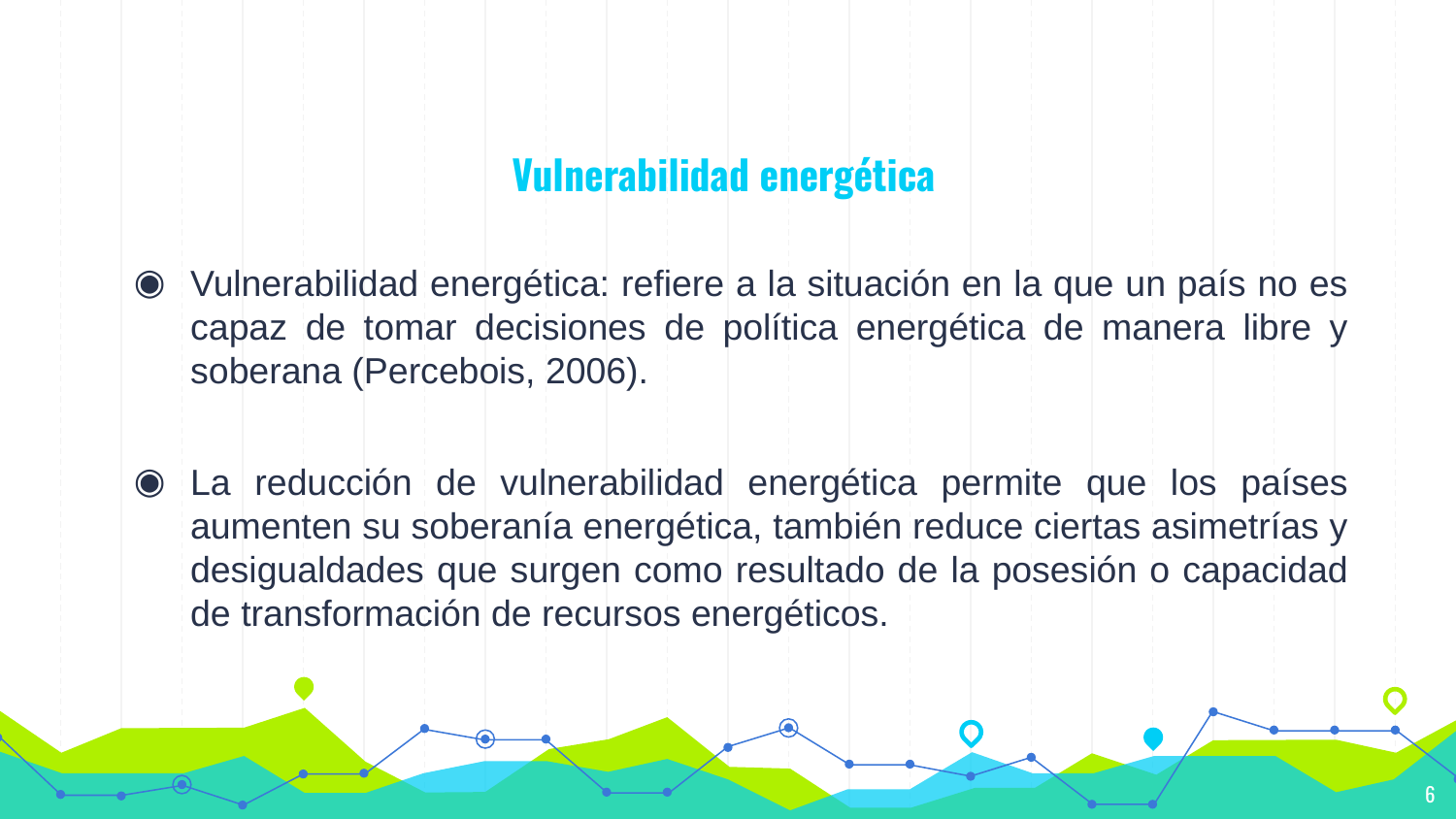

# Vulnerabilidad energética
Vulnerabilidad energética: refiere a la situación en la que un país no es capaz de tomar decisiones de política energética de manera libre y soberana (Percebois, 2006).

La reducción de vulnerabilidad energética permite que los países aumenten su soberanía energética, también reduce ciertas asimetrías y desigualdades que surgen como resultado de la posesión o capacidad de transformación de recursos energéticos.

6